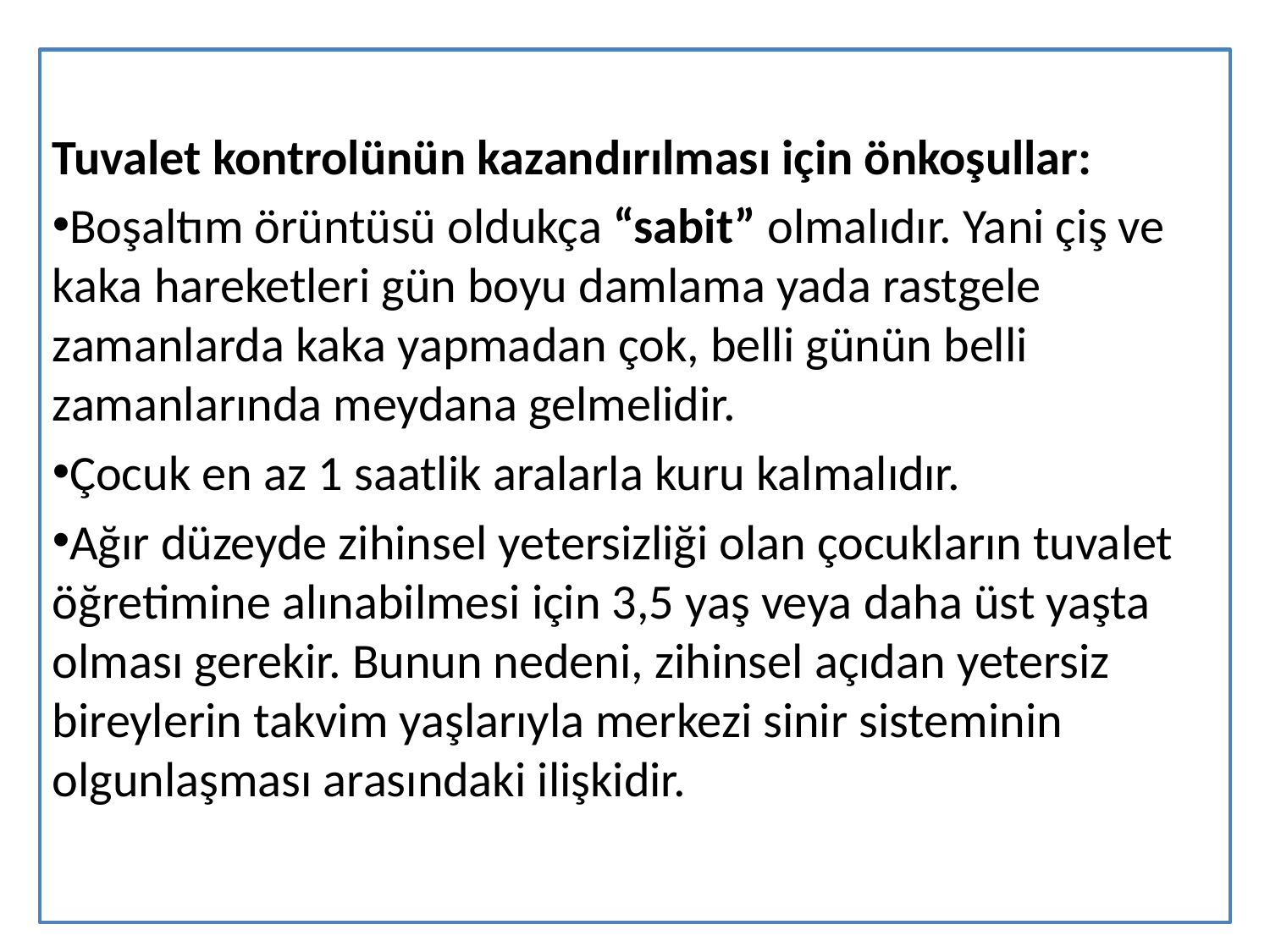

Tuvalet kontrolünün kazandırılması için önkoşullar:
Boşaltım örüntüsü oldukça “sabit” olmalıdır. Yani çiş ve kaka hareketleri gün boyu damlama yada rastgele zamanlarda kaka yapmadan çok, belli günün belli zamanlarında meydana gelmelidir.
Çocuk en az 1 saatlik aralarla kuru kalmalıdır.
Ağır düzeyde zihinsel yetersizliği olan çocukların tuvalet öğretimine alınabilmesi için 3,5 yaş veya daha üst yaşta olması gerekir. Bunun nedeni, zihinsel açıdan yetersiz bireylerin takvim yaşlarıyla merkezi sinir sisteminin olgunlaşması arasındaki ilişkidir.